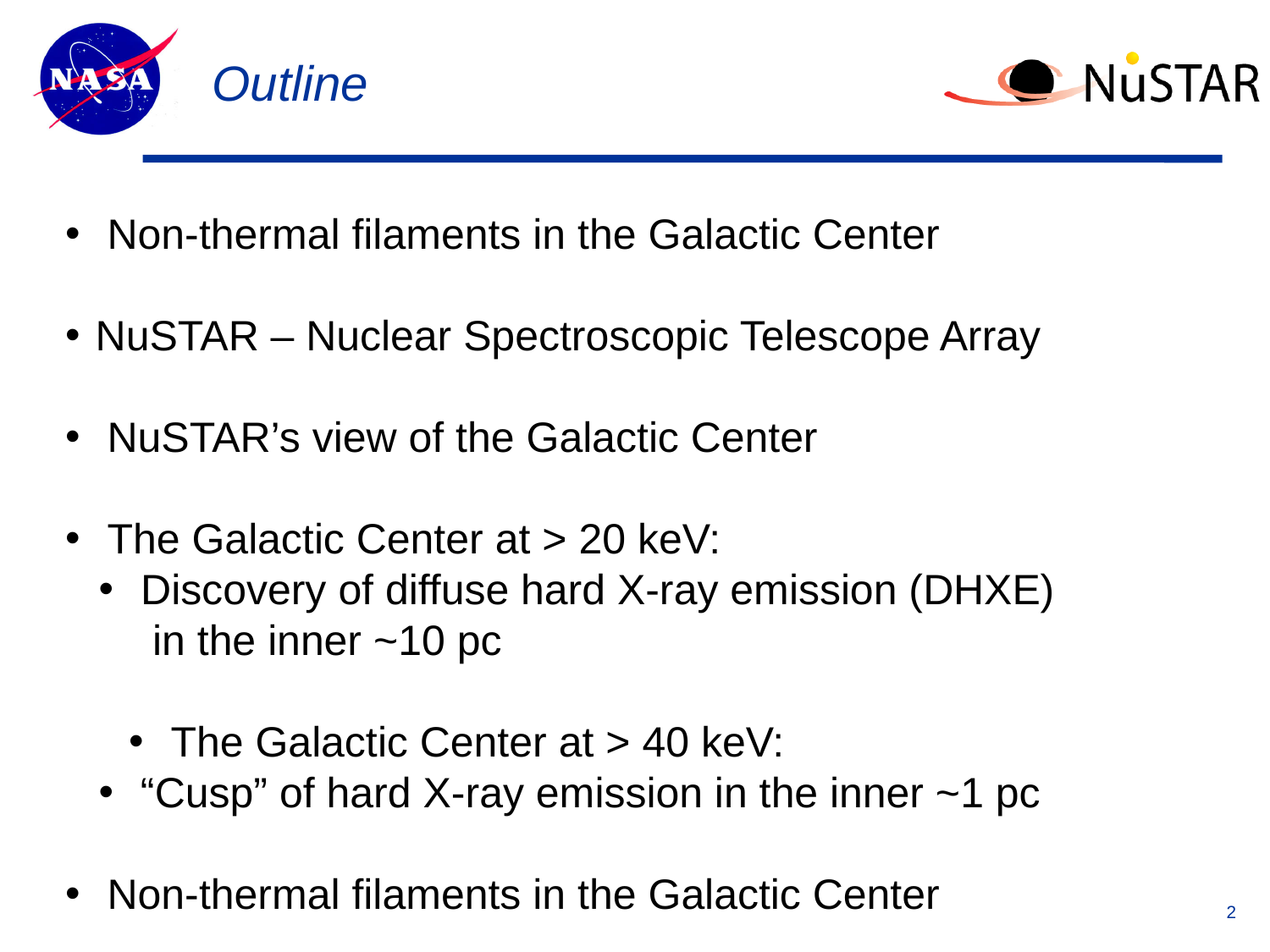

# Outline
 Non-thermal filaments in the Galactic Center

NuSTAR – Nuclear Spectroscopic Telescope Array

 NuSTAR’s view of the Galactic Center

 The Galactic Center at > 20 keV:
 Discovery of diffuse hard X-ray emission (DHXE)
  in the inner ~10 pc

 The Galactic Center at > 40 keV:
 “Cusp” of hard X-ray emission in the inner ~1 pc

 Non-thermal filaments in the Galactic Center

2